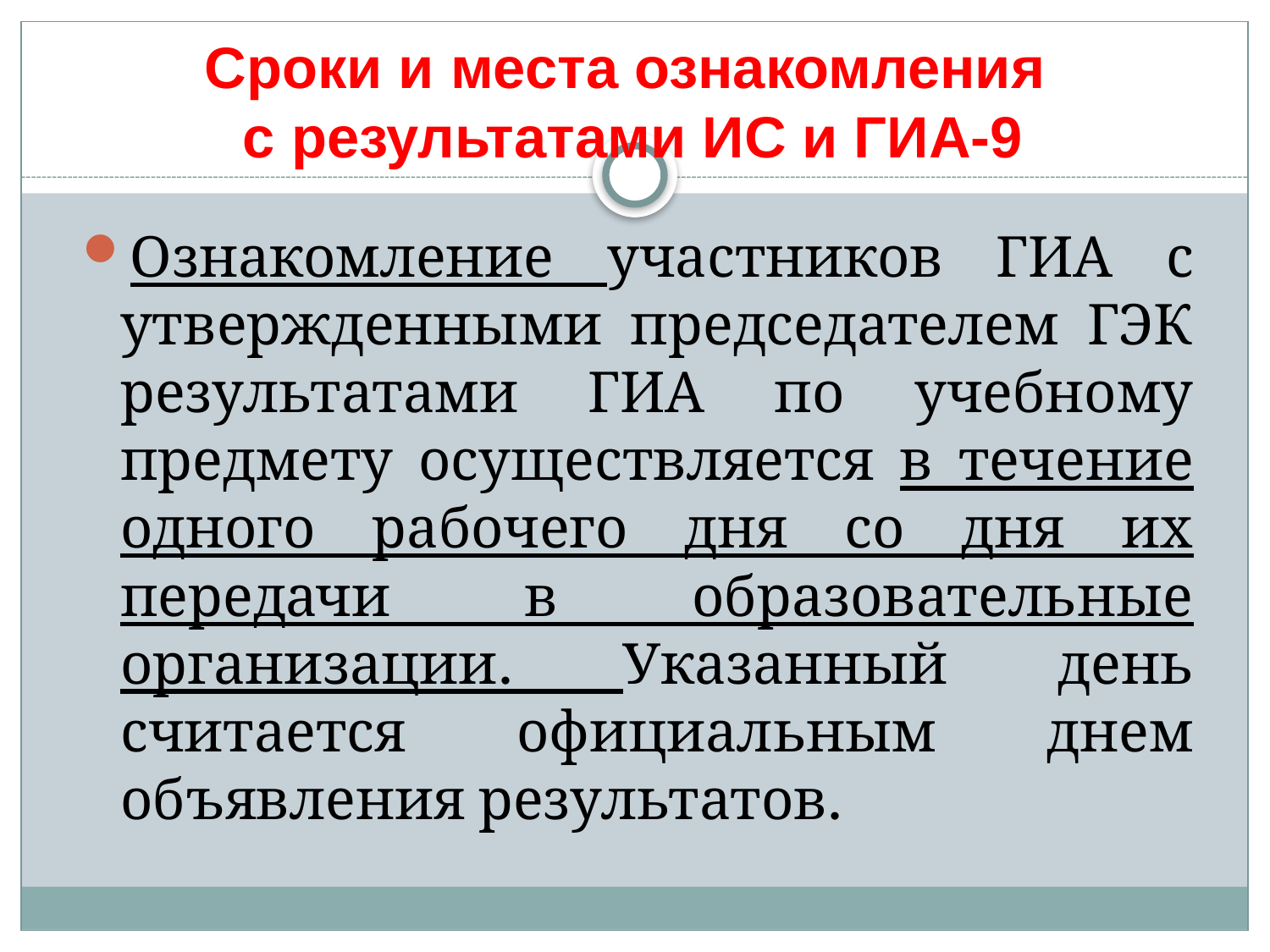

# Сроки и места ознакомления с результатами ИС и ГИА-9

Ознакомление участников ГИА с утвержденными председателем ГЭК результатами ГИА по учебному предмету осуществляется в течение одного рабочего дня со дня их передачи в образовательные организации. Указанный день считается официальным днем объявления результатов.